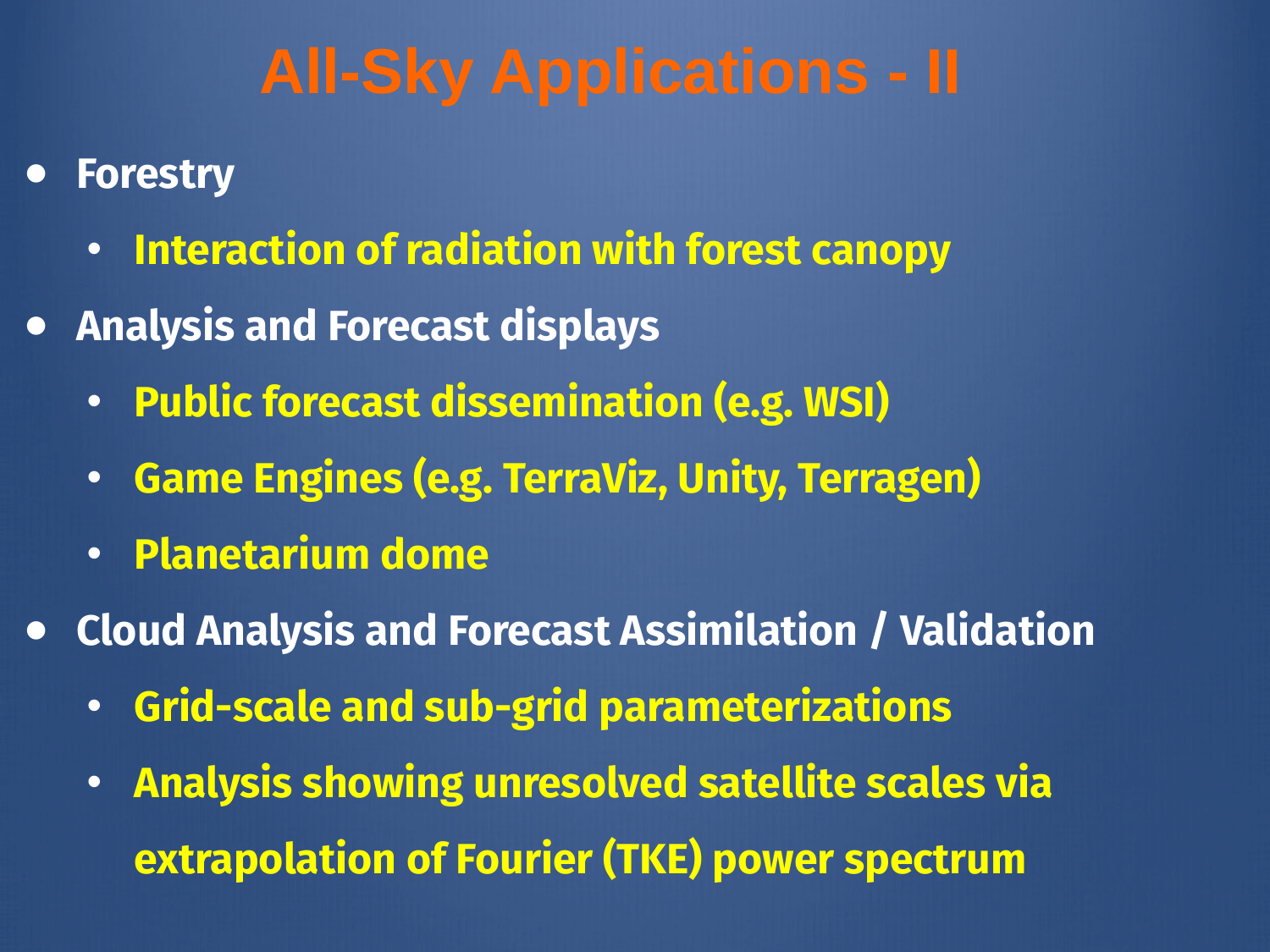

# All-Sky Applications - II

Forestry
Interaction of radiation with forest canopy
Analysis and Forecast displays
Public forecast dissemination (e.g. WSI)
Game Engines (e.g. TerraViz, Unity, Terragen)
Planetarium dome
Cloud Analysis and Forecast Assimilation / Validation
Grid-scale and sub-grid parameterizations
Analysis showing unresolved satellite scales via extrapolation of Fourier (TKE) power spectrum